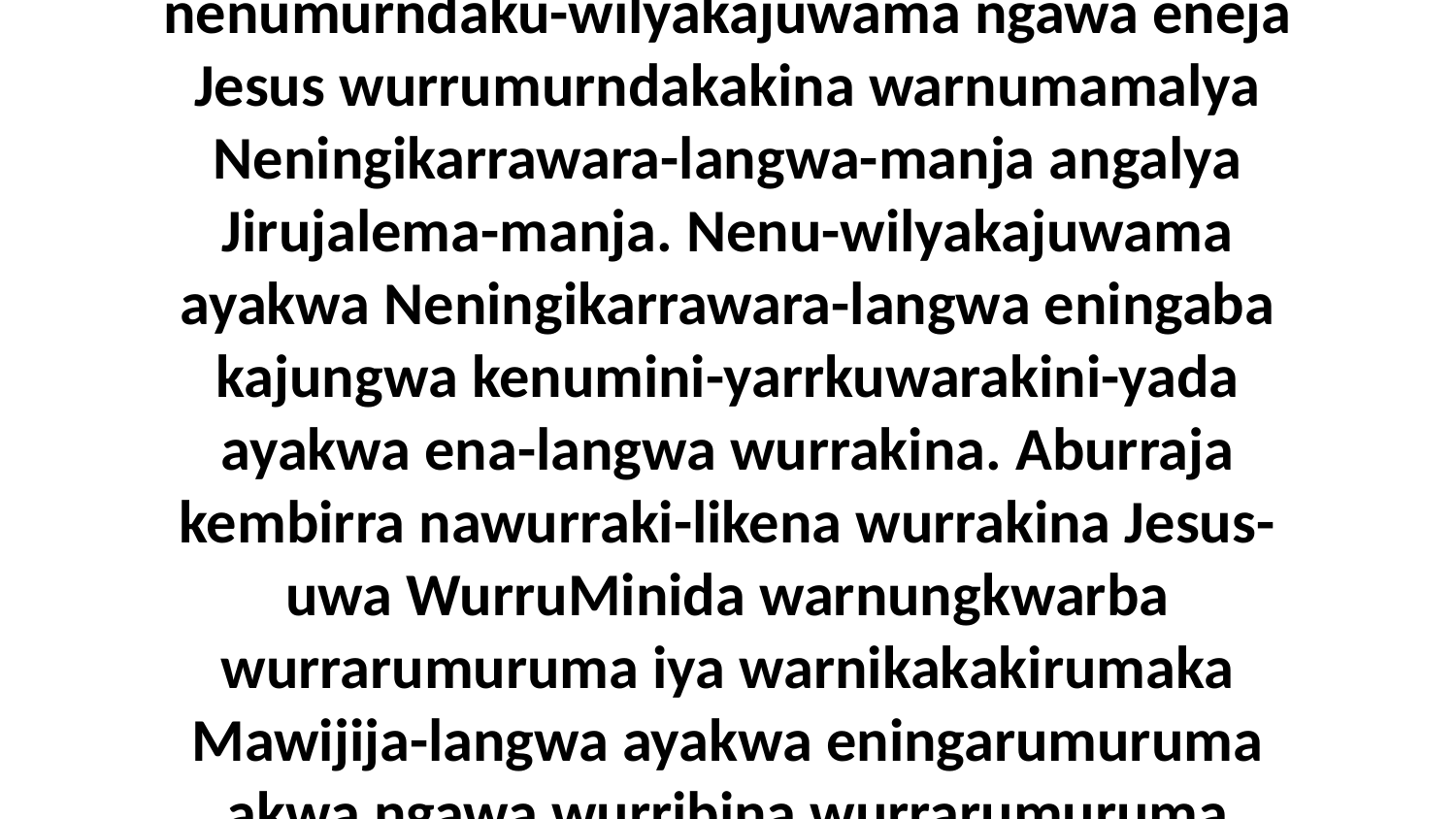

1 Muwilyaba-manja mamawura nenumurndaku-wilyakajuwama ngawa eneja Jesus wurrumurndakakina warnumamalya Neningikarrawara-langwa-manja angalya Jirujalema-manja. Nenu-wilyakajuwama ayakwa Neningikarrawara-langwa eningaba kajungwa kenumini-yarrkuwarakini-yada ayakwa ena-langwa wurrakina. Aburraja kembirra nawurraki-likena wurrakina Jesus-uwa WurruMinida warnungkwarba wurrarumuruma iya warnikakakirumaka Mawijija-langwa ayakwa eningarumuruma akwa ngawa wurribina wurrarumuruma aburrajukwaba warnungkwarba.